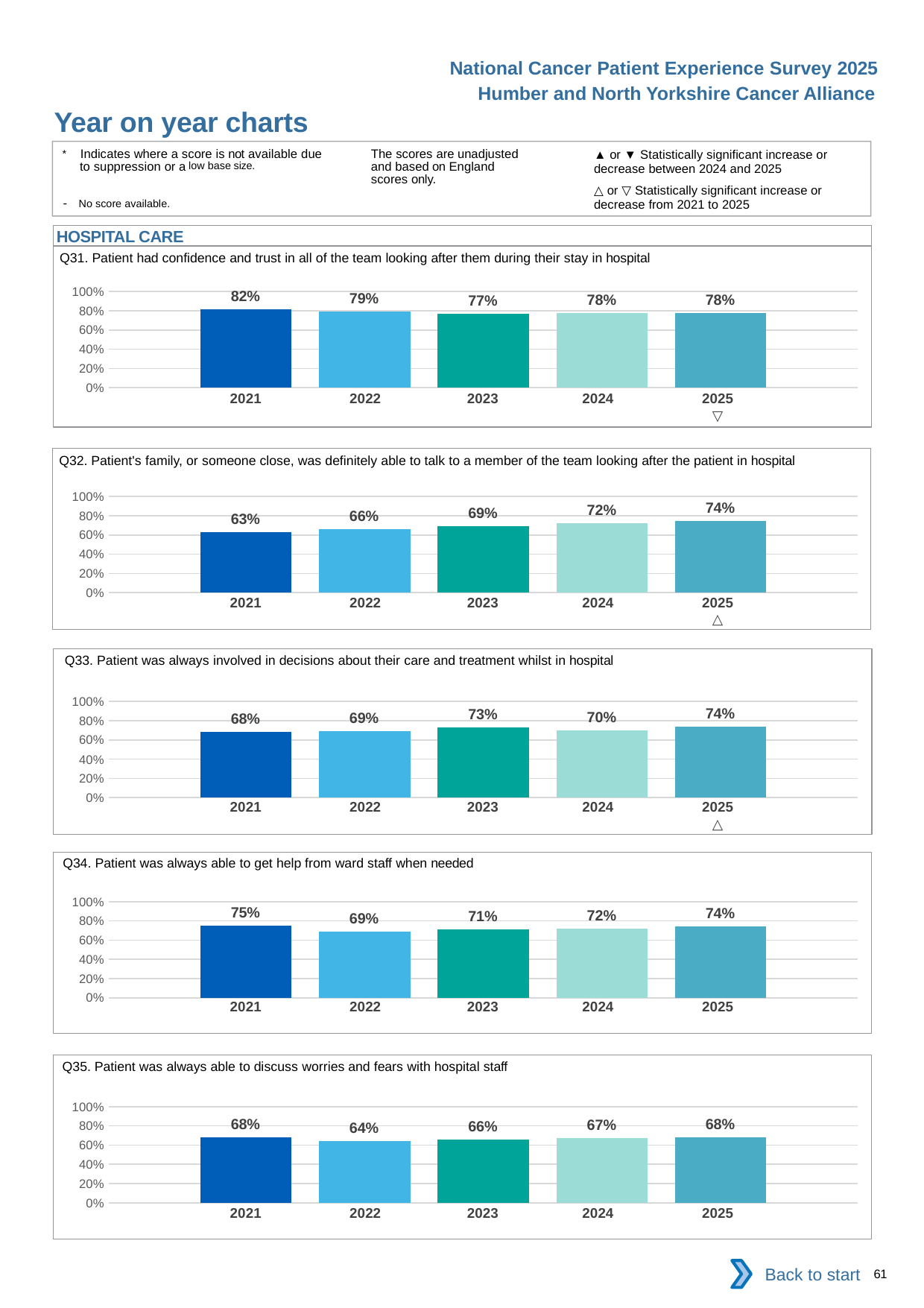

National Cancer Patient Experience Survey 2025
Humber and North Yorkshire Cancer Alliance
Year on year charts (6)

The scores are unadjusted and based on England scores only.
*  Indicates where a score is not available due to suppression or a low base size.
- No score available.
▲ or ▼ Statistically significant increase or decrease between 2024 and 2025
△ or ▽ Statistically significant increase or decrease from 2021 to 2025
HOSPITAL CARE
Q31. Patient had confidence and trust in all of the team looking after them during their stay in hospital

### Chart

| Category | 2021 | 2022 | 2023 | 2024 | 2025 |
|---|---|---|---|---|---|
| Category 1 | 0.8155774 | 0.7947806 | 0.7707838 | 0.7775306 | 0.7785467 |
| 2021 | 2022 | 2023 | 2024 | 2025 |
| --- | --- | --- | --- | --- |
|  |  |  |  | ▽ |
Q32. Patient's family, or someone close, was definitely able to talk to a member of the team looking after the patient in hospital

### Chart

| Category | 2021 | 2022 | 2023 | 2024 | 2025 |
|---|---|---|---|---|---|
| Category 1 | 0.6325843 | 0.6571429 | 0.6945245 | 0.7239102 | 0.7428572 |
| 2021 | 2022 | 2023 | 2024 | 2025 |
| --- | --- | --- | --- | --- |
|  |  |  |  | △ |
Q33. Patient was always involved in decisions about their care and treatment whilst in hospital

### Chart

| Category | 2021 | 2022 | 2023 | 2024 | 2025 |
|---|---|---|---|---|---|
| Category 1 | 0.6824818 | 0.6887817 | 0.7292418 | 0.7015766 | 0.7408716 |
| 2021 | 2022 | 2023 | 2024 | 2025 |
| --- | --- | --- | --- | --- |
|  |  |  |  | △ |
Q34. Patient was always able to get help from ward staff when needed

### Chart

| Category | 2021 | 2022 | 2023 | 2024 | 2025 |
|---|---|---|---|---|---|
| Category 1 | 0.7468124 | 0.689988 | 0.7109756 | 0.7201365 | 0.7447307 |
| 2021 | 2022 | 2023 | 2024 | 2025 |
| --- | --- | --- | --- | --- |
|  |  |  |  |  |
Q35. Patient was always able to discuss worries and fears with hospital staff

### Chart

| Category | 2021 | 2022 | 2023 | 2024 | 2025 |
|---|---|---|---|---|---|
| Category 1 | 0.6810103 | 0.63875 | 0.6596535 | 0.6744457 | 0.6829268 |
| 2021 | 2022 | 2023 | 2024 | 2025 |
| --- | --- | --- | --- | --- |
|  |  |  |  |  |
Back to start

61